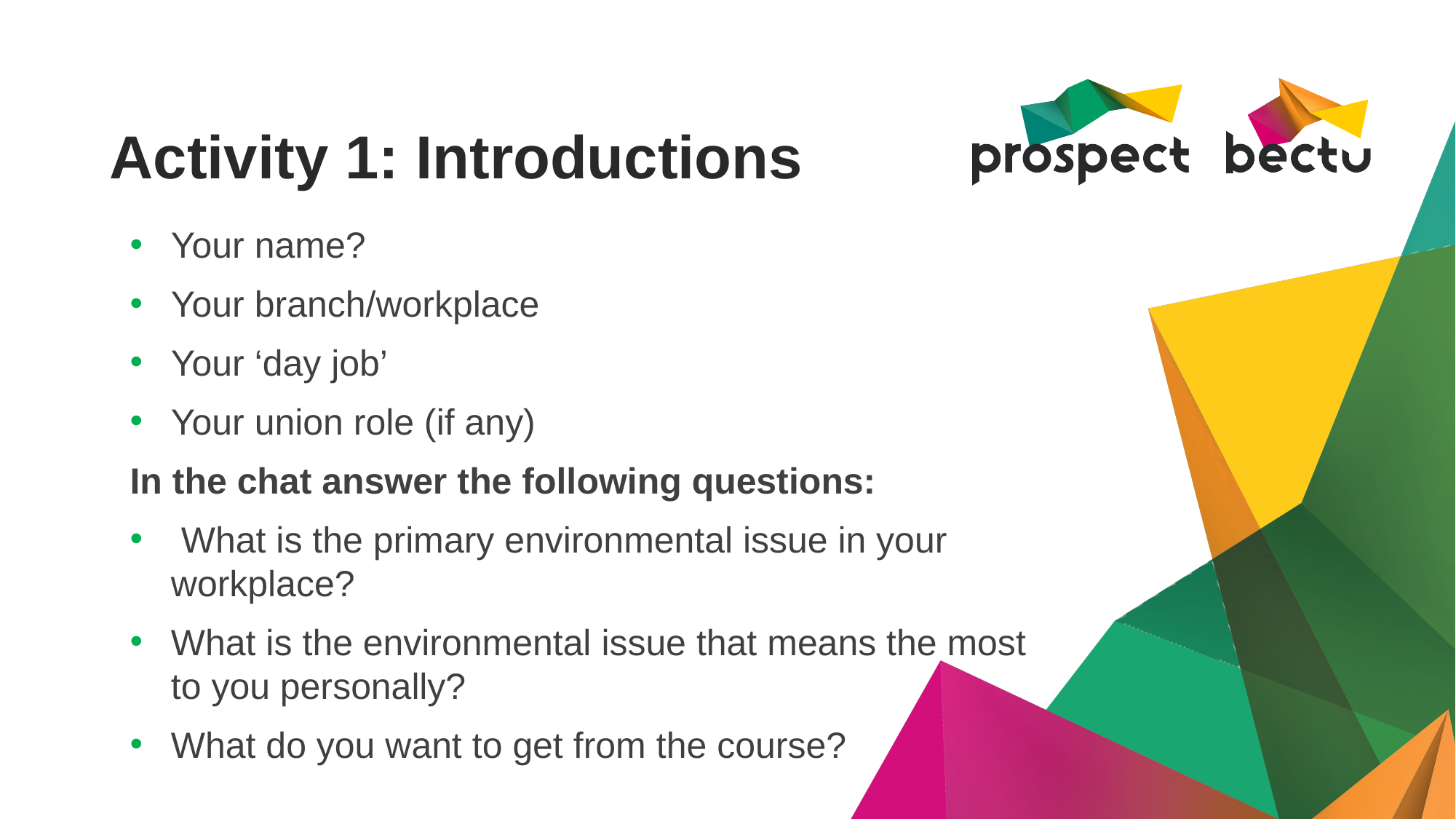

# Activity 1: Introductions
Your name?
Your branch/workplace
Your ‘day job’
Your union role (if any)
In the chat answer the following questions:
 What is the primary environmental issue in your workplace?
What is the environmental issue that means the most to you personally?
What do you want to get from the course?